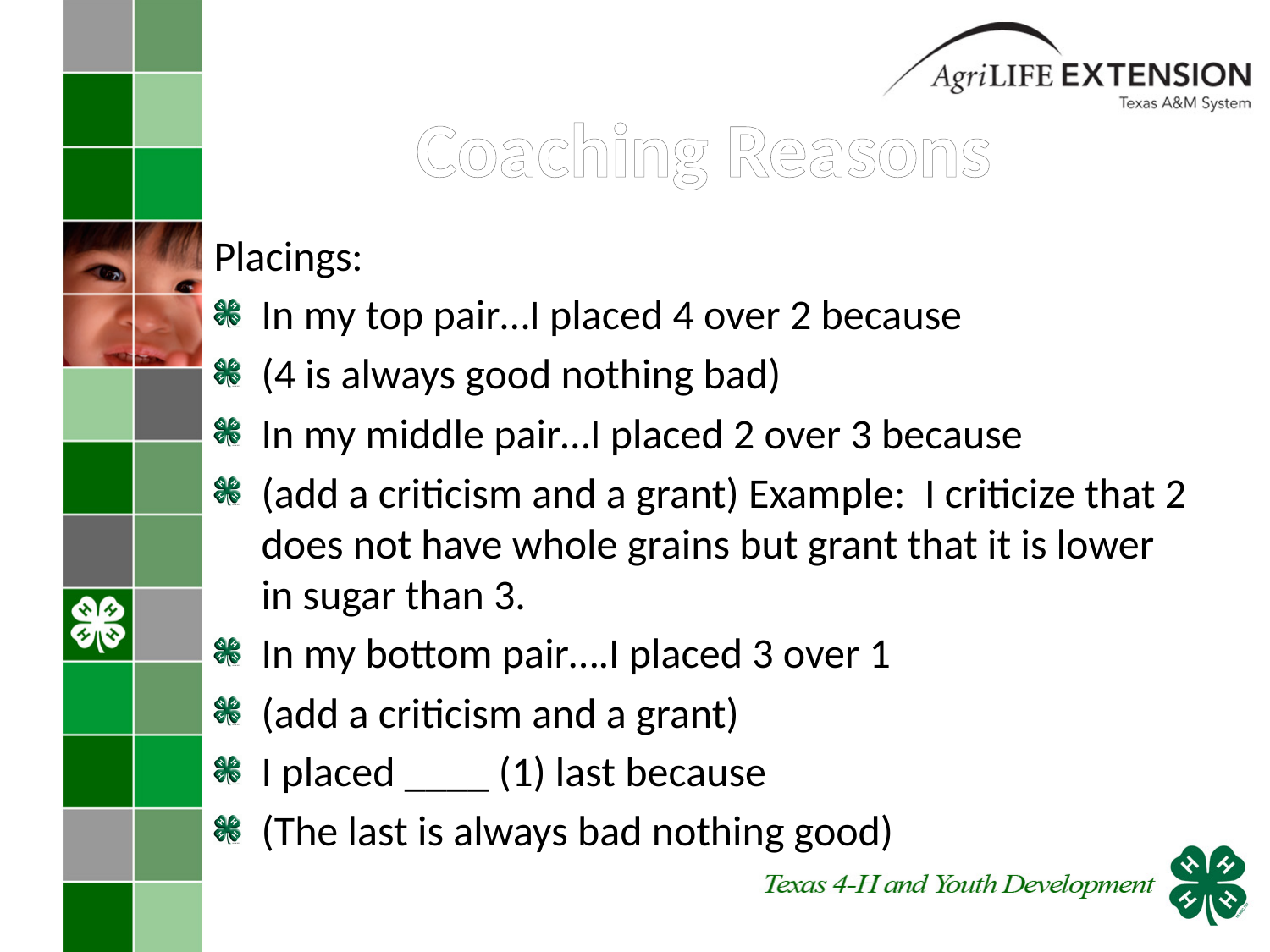

# Coaching Reasons
Placings:
In my top pair…I placed 4 over 2 because
(4 is always good nothing bad)
In my middle pair…I placed 2 over 3 because
(add a criticism and a grant) Example:  I criticize that 2 does not have whole grains but grant that it is lower in sugar than 3.
In my bottom pair….I placed 3 over 1
(add a criticism and a grant)
I placed ____ (1) last because
(The last is always bad nothing good)